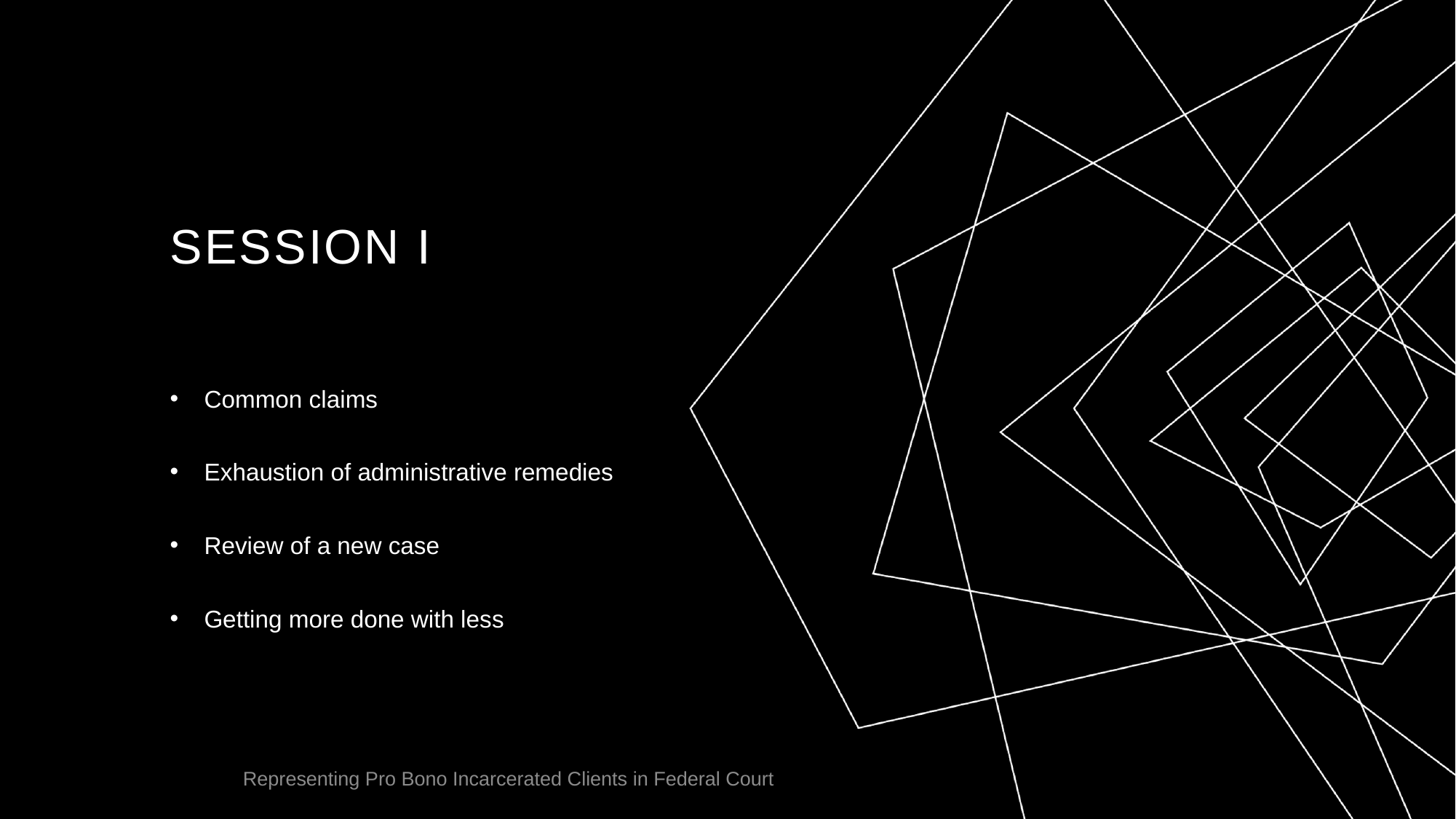

# Session I
Common claims
Exhaustion of administrative remedies
Review of a new case
Getting more done with less
Representing Pro Bono Incarcerated Clients in Federal Court